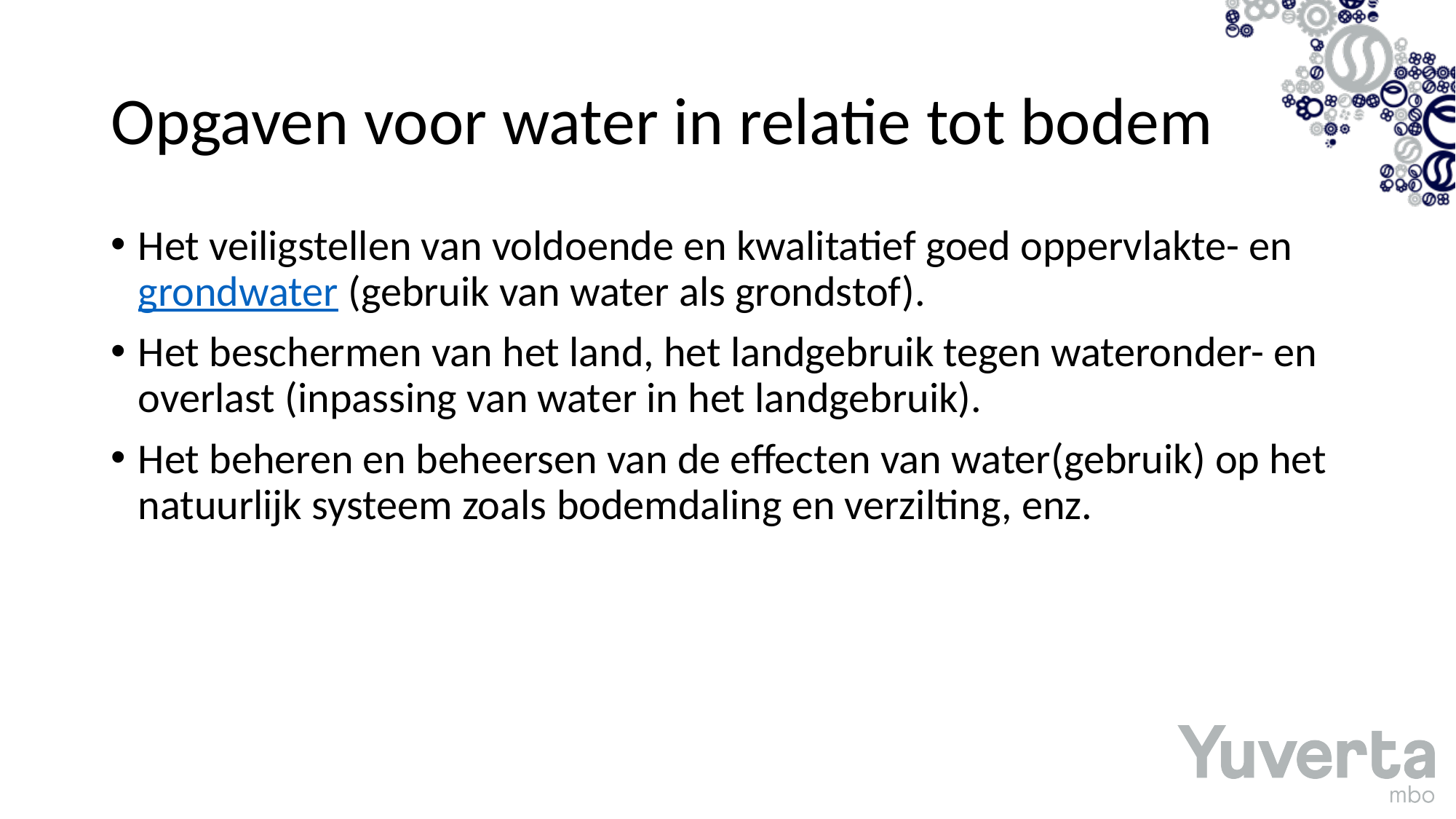

# Opgaven voor water in relatie tot bodem
Het veiligstellen van voldoende en kwalitatief goed oppervlakte- en grondwater (gebruik van water als grondstof).
Het beschermen van het land, het landgebruik tegen wateronder- en overlast (inpassing van water in het landgebruik).
Het beheren en beheersen van de effecten van water(gebruik) op het natuurlijk systeem zoals bodemdaling en verzilting, enz.